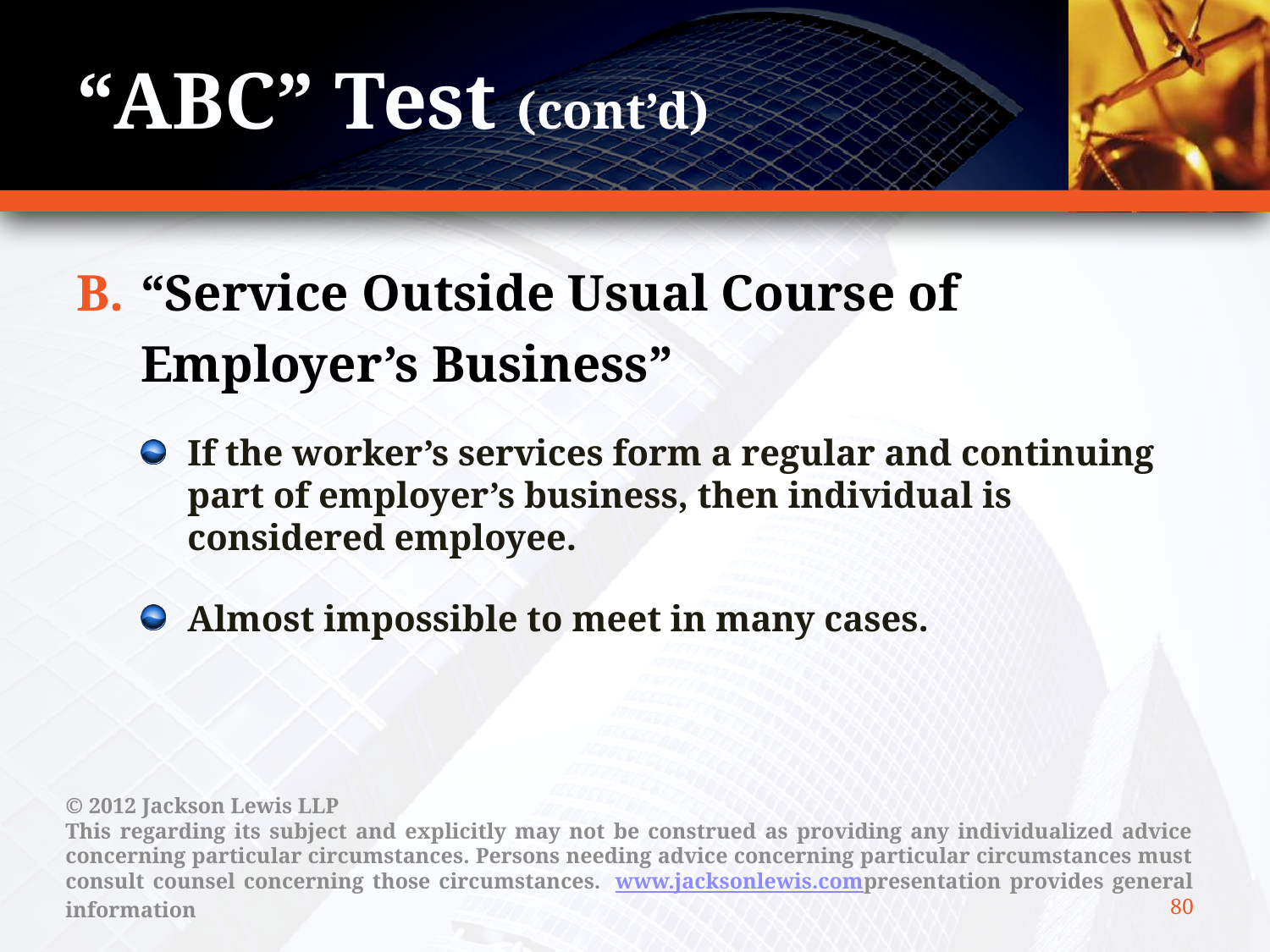

# “ABC” Test (cont’d)
“Service Outside Usual Course of Employer’s Business”
If the worker’s services form a regular and continuing part of employer’s business, then individual is considered employee.
Almost impossible to meet in many cases.
© 2012 Jackson Lewis LLP
This regarding its subject and explicitly may not be construed as providing any individualized advice concerning particular circumstances. Persons needing advice concerning particular circumstances must consult counsel concerning those circumstances.  www.jacksonlewis.compresentation provides general information
80